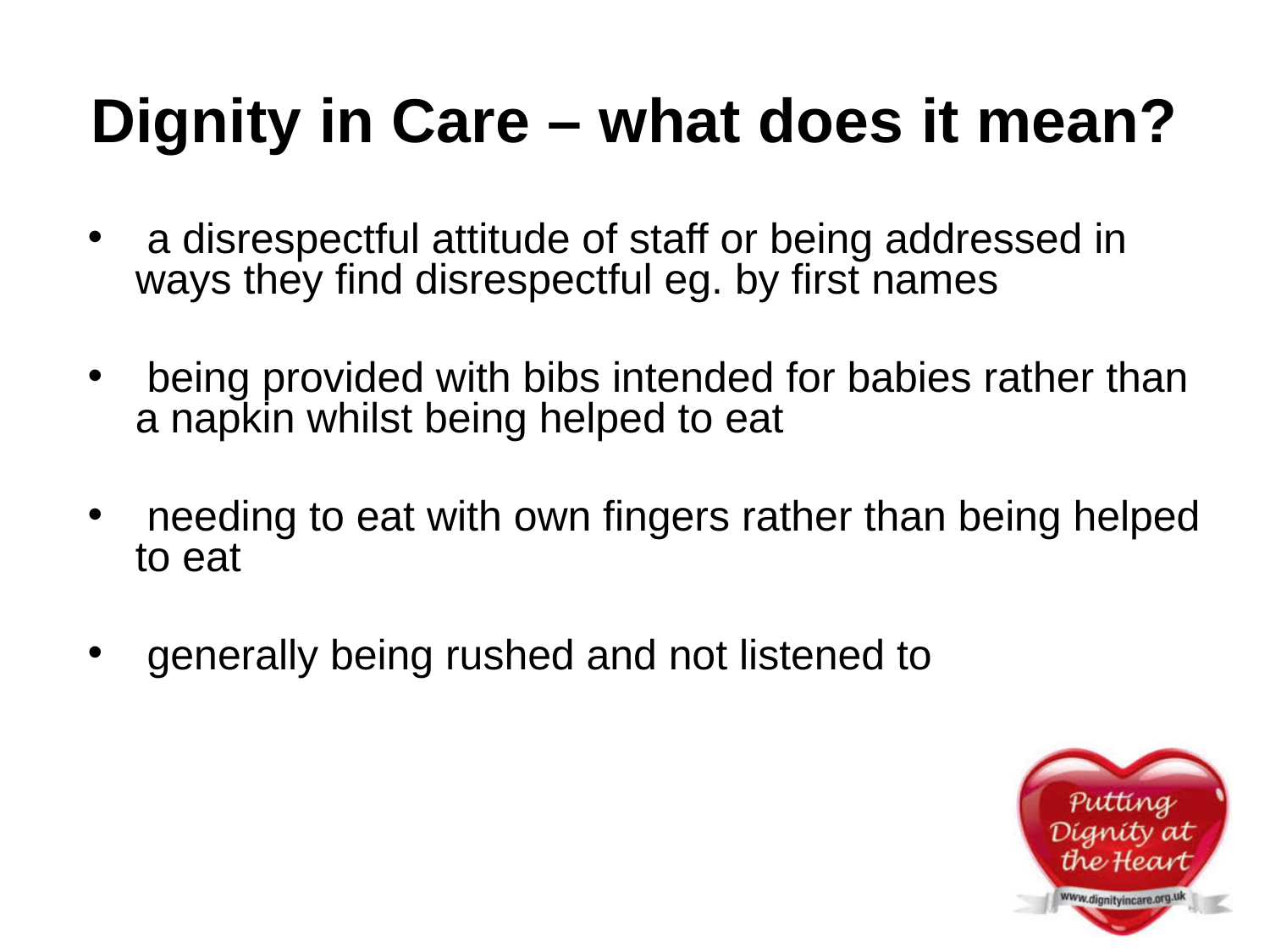

# Dignity in Care – what does it mean?
 a disrespectful attitude of staff or being addressed in ways they find disrespectful eg. by first names

 being provided with bibs intended for babies rather than a napkin whilst being helped to eat

 needing to eat with own fingers rather than being helped to eat

 generally being rushed and not listened to